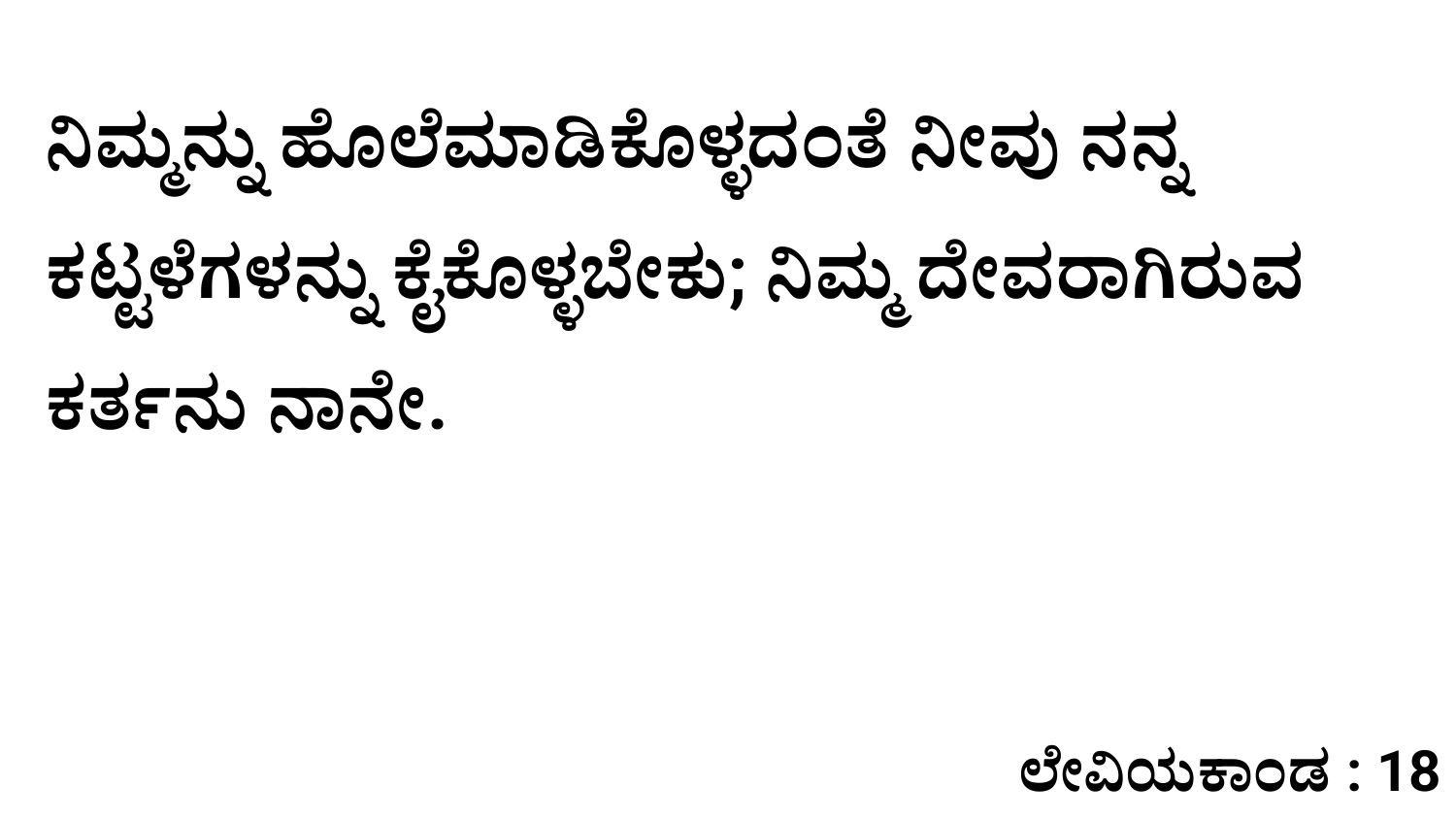

ನಿಮ್ಮನ್ನು ಹೊಲೆಮಾಡಿಕೊಳ್ಳದಂತೆ ನೀವು ನನ್ನ ಕಟ್ಟಳೆಗಳನ್ನು ಕೈಕೊಳ್ಳಬೇಕು; ನಿಮ್ಮ ದೇವರಾಗಿರುವ ಕರ್ತನು ನಾನೇ.
ಲೇವಿಯಕಾಂಡ : 18